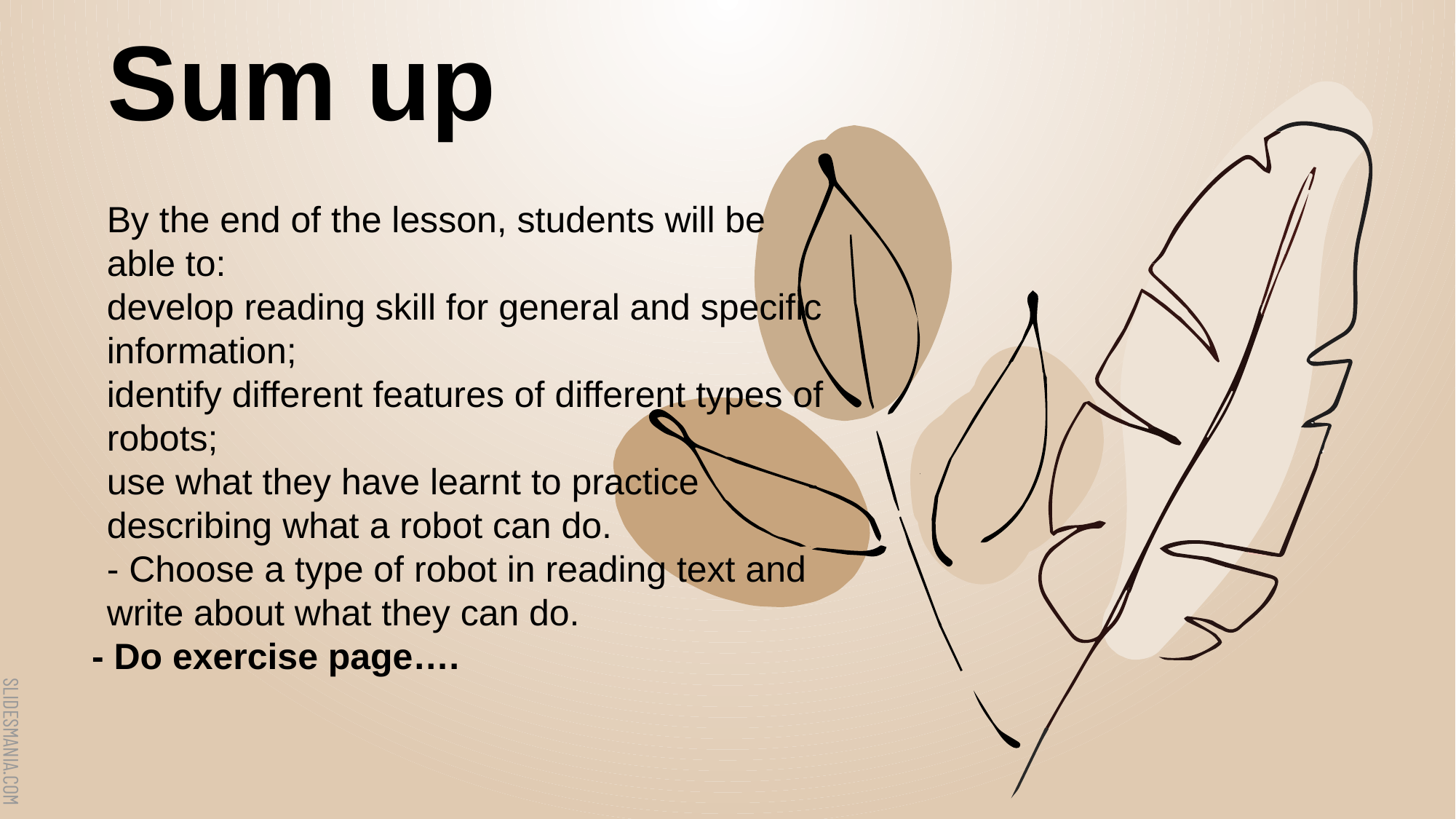

# Sum up
By the end of the lesson, students will be able to:
develop reading skill for general and specific information;
identify different features of different types of robots;
use what they have learnt to practice describing what a robot can do.
- Choose a type of robot in reading text and write about what they can do.
- Do exercise page….